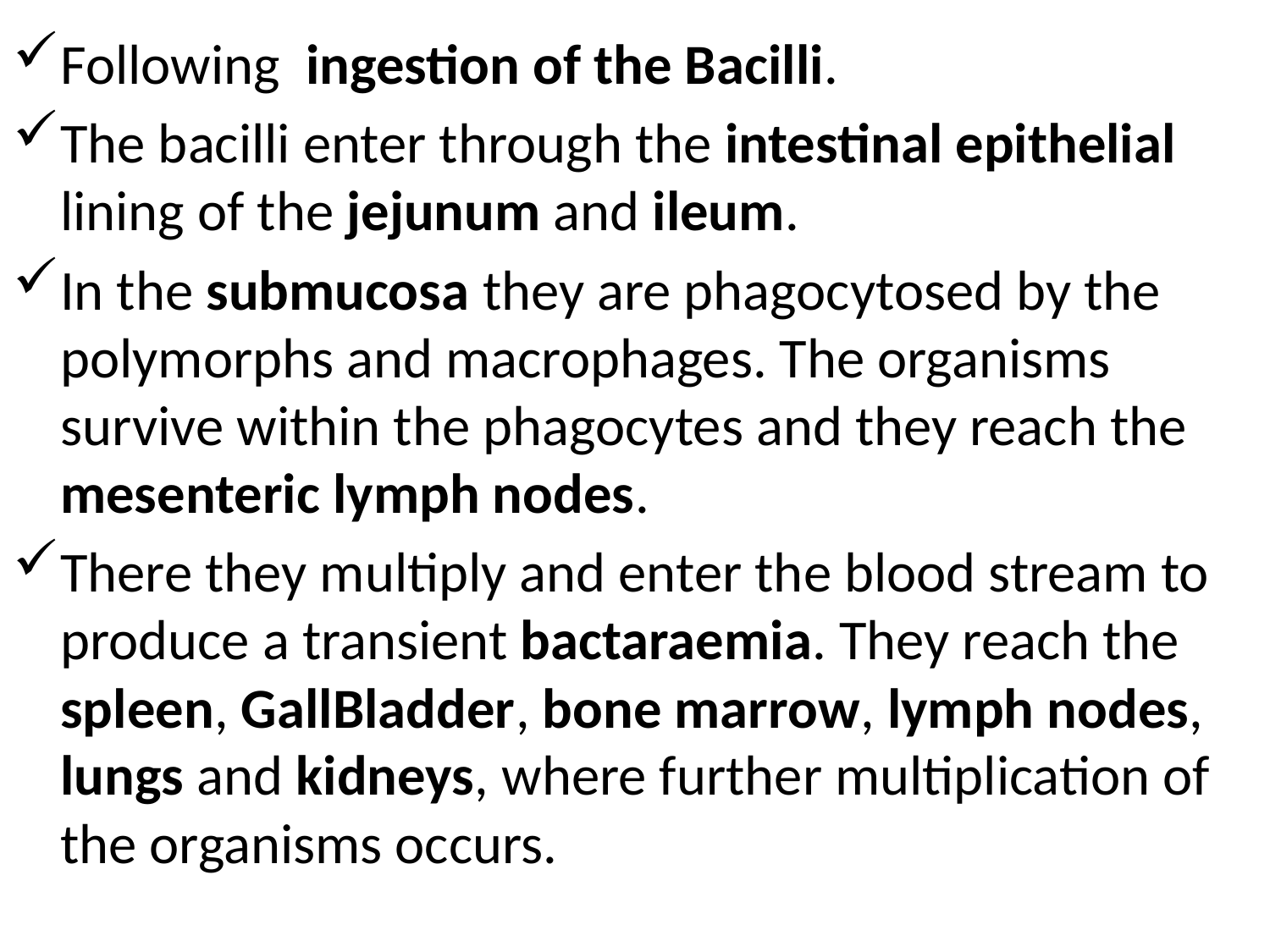

#
Following  ingestion of the Bacilli.
The bacilli enter through the intestinal epithelial lining of the jejunum and ileum.
In the submucosa they are phagocytosed by the polymorphs and macrophages. The organisms survive within the phagocytes and they reach the mesenteric lymph nodes.
There they multiply and enter the blood stream to produce a transient bactaraemia. They reach the spleen, GallBladder, bone marrow, lymph nodes, lungs and kidneys, where further multiplication of the organisms occurs.